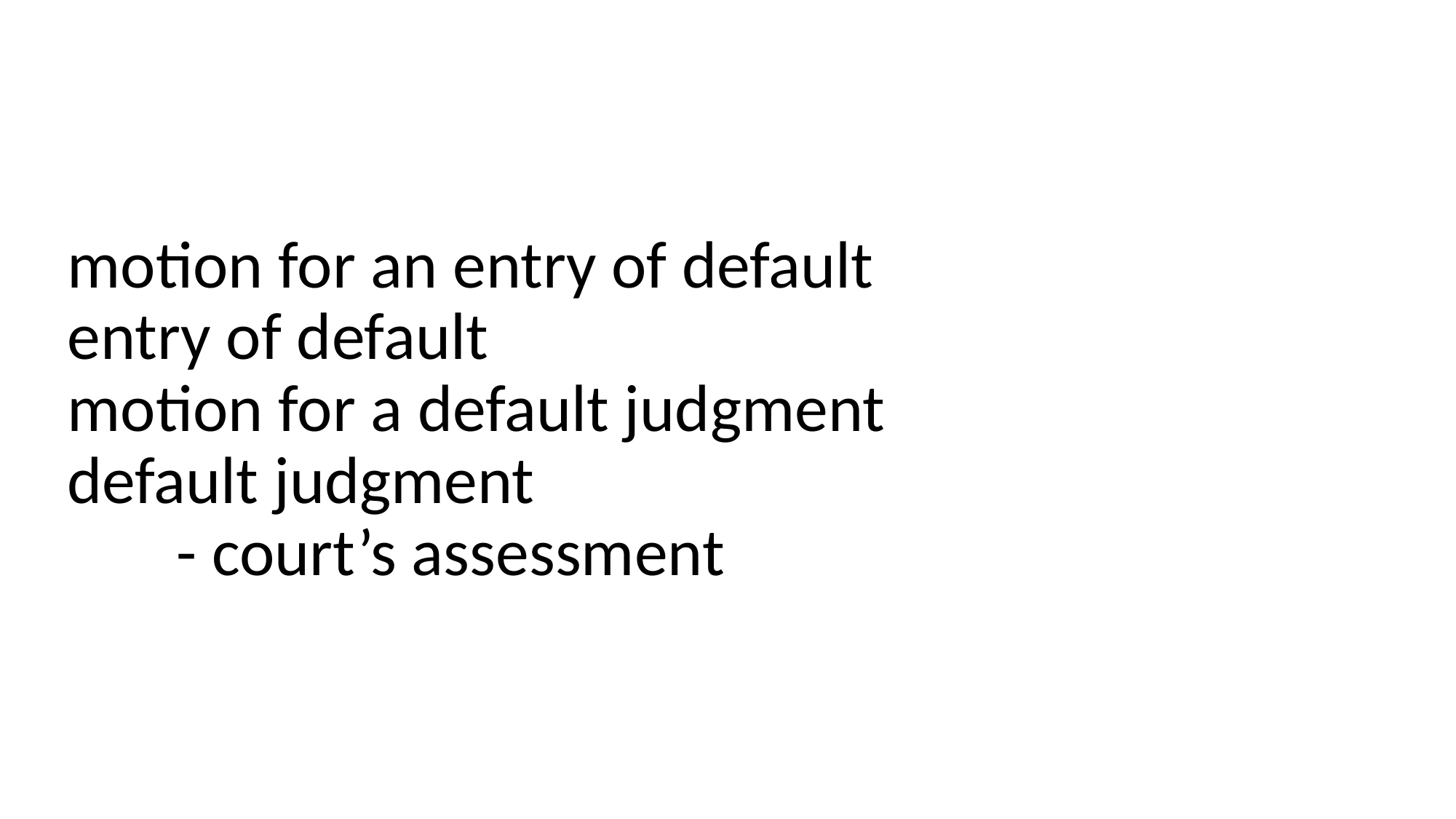

# motion for an entry of default entry of default motion for a default judgment default judgment - court’s assessment